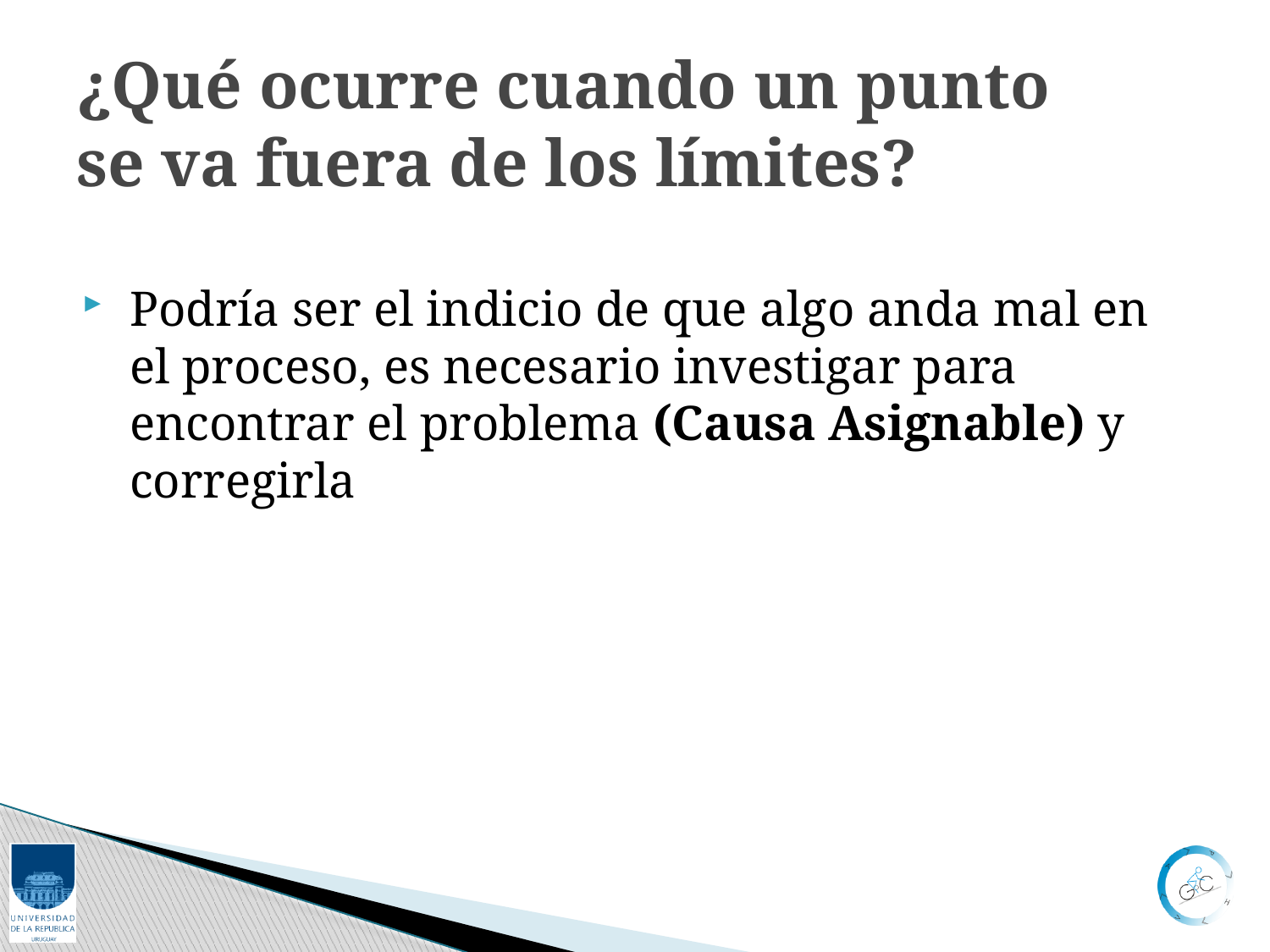

Podría ser el indicio de que algo anda mal en el proceso, es necesario investigar para encontrar el problema (Causa Asignable) y corregirla
¿Qué ocurre cuando un punto se va fuera de los límites?